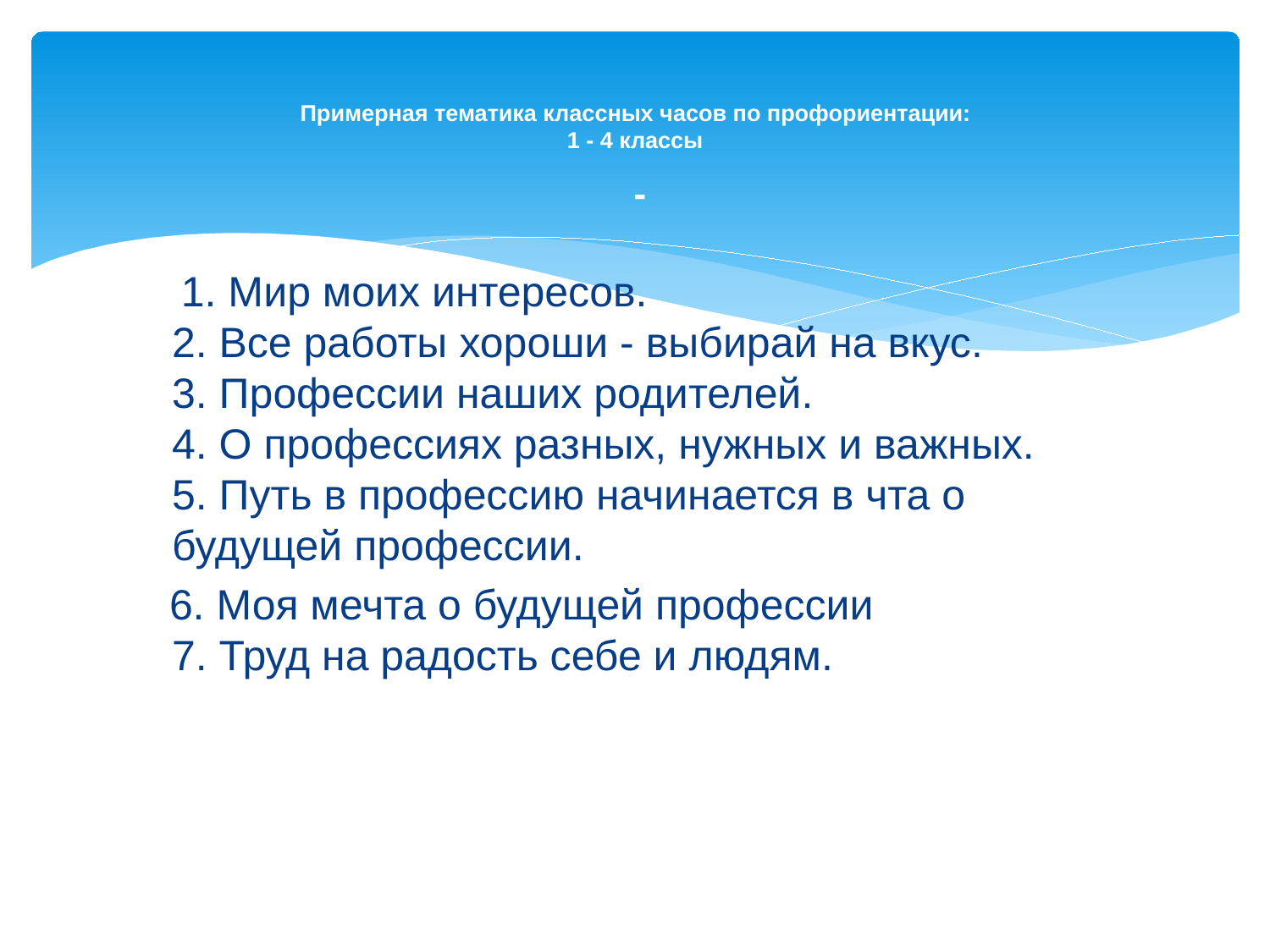

# Примерная тематика классных часов по профориентации: 1 - 4 классы -
    1. Мир моих интересов.
2. Все работы хороши - выбирай на вкус.
3. Профессии наших родителей.
4. О профессиях разных, нужных и важных.
5. Путь в профессию начинается в чта о будущей профессии.
   6. Моя мечта о будущей профессии
7. Труд на радость себе и людям.